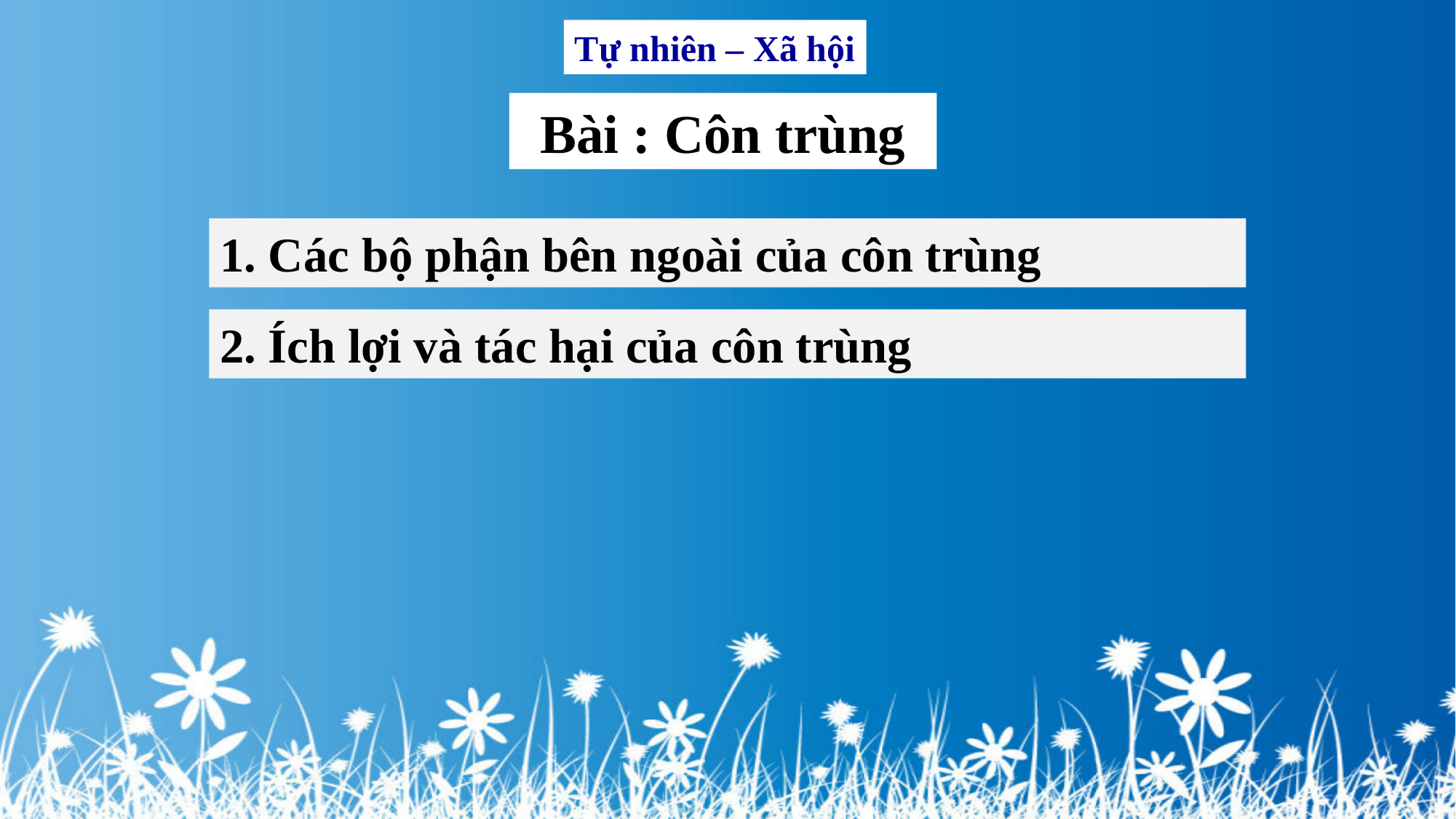

Tự nhiên – Xã hội
Bài : Côn trùng
1. Các bộ phận bên ngoài của côn trùng
2. Ích lợi và tác hại của côn trùng